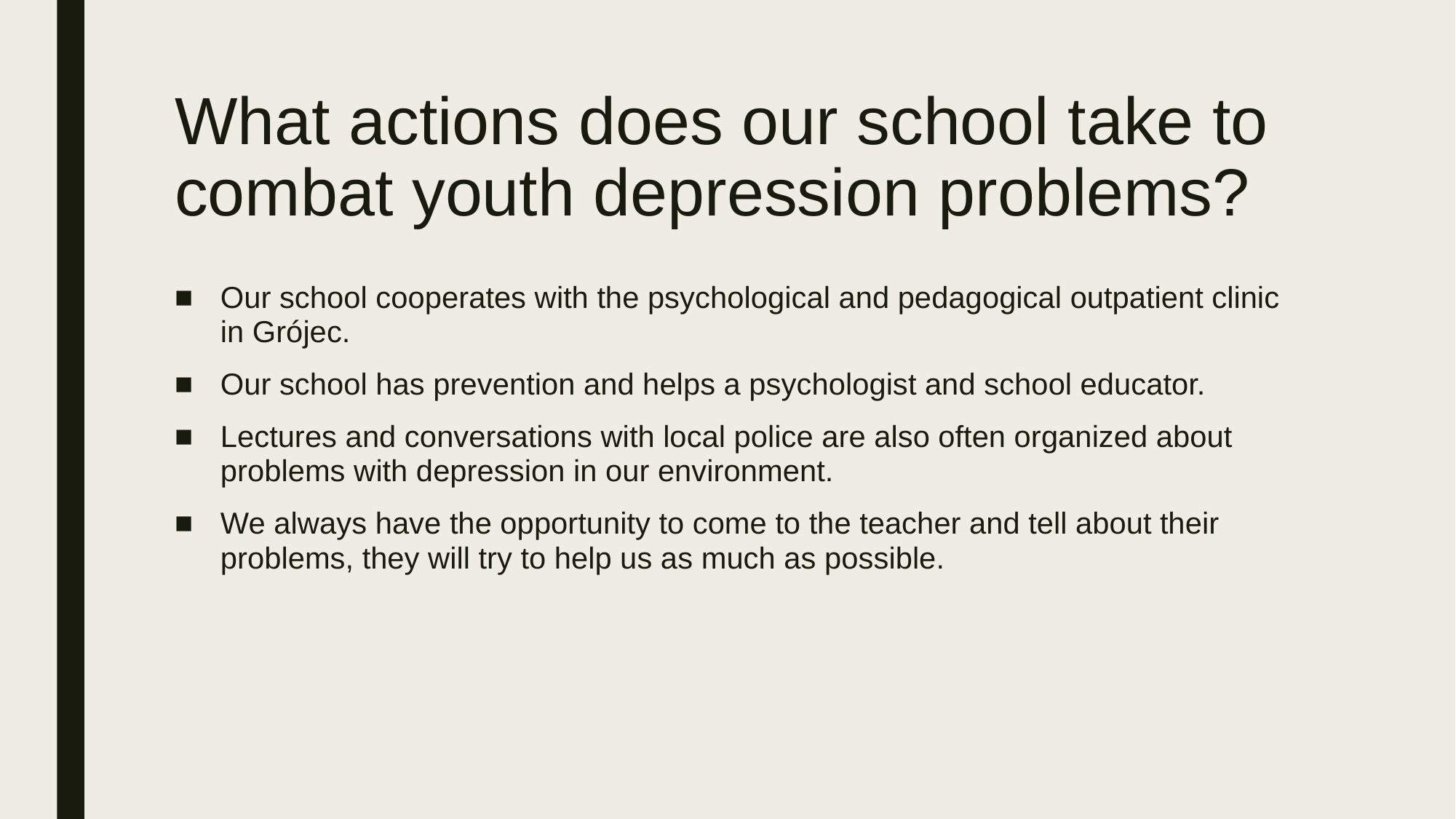

# What actions does our school take to combat youth depression problems?
Our school cooperates with the psychological and pedagogical outpatient clinic in Grójec.
Our school has prevention and helps a psychologist and school educator.
Lectures and conversations with local police are also often organized about problems with depression in our environment.
We always have the opportunity to come to the teacher and tell about their problems, they will try to help us as much as possible.